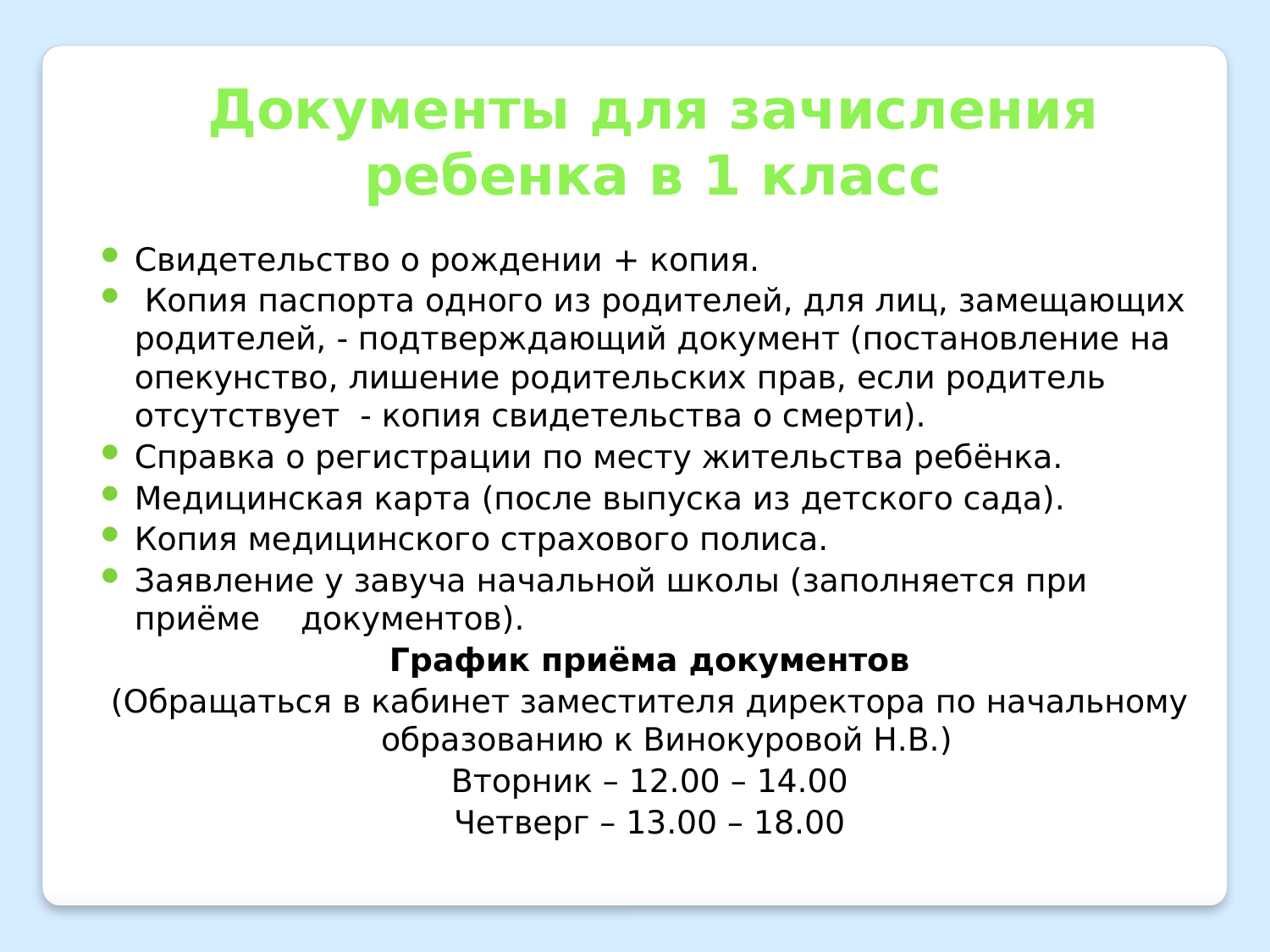

Документы для зачисления ребенка в 1 класс
Свидетельство о рождении + копия.
 Копия паспорта одного из родителей, для лиц, замещающих родителей, - подтверждающий документ (постановление на опекунство, лишение родительских прав, если родитель отсутствует  - копия свидетельства о смерти).
Справка о регистрации по месту жительства ребёнка.
Медицинская карта (после выпуска из детского сада).
Копия медицинского страхового полиса.
Заявление у завуча начальной школы (заполняется при приёме    документов).
График приёма документов
(Обращаться в кабинет заместителя директора по начальному образованию к Винокуровой Н.В.)
Вторник – 12.00 – 14.00
Четверг – 13.00 – 18.00